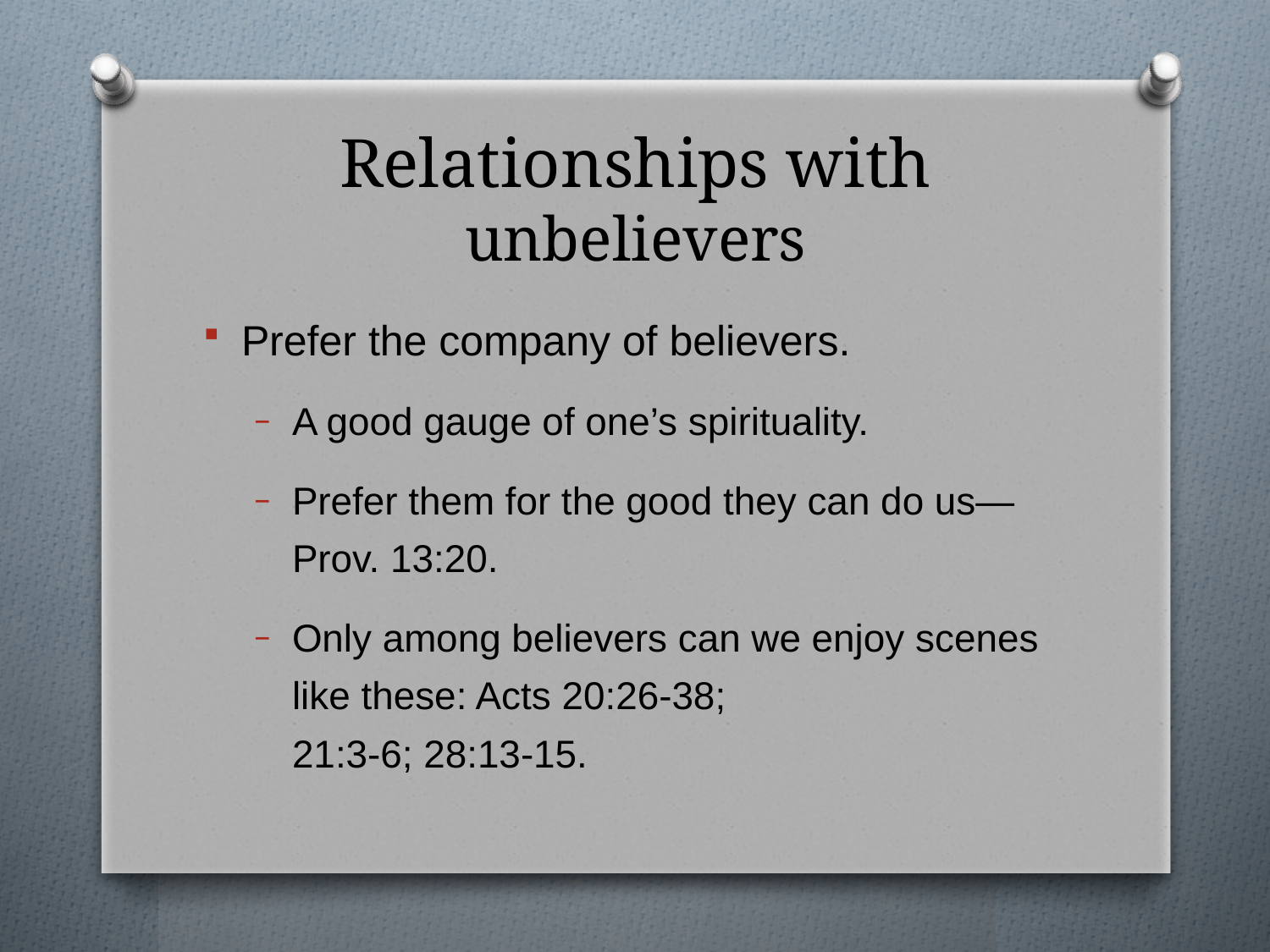

# Relationships with unbelievers
Prefer the company of believers.
A good gauge of one’s spirituality.
Prefer them for the good they can do us—Prov. 13:20.
Only among believers can we enjoy scenes like these: Acts 20:26-38;
21:3-6; 28:13-15.